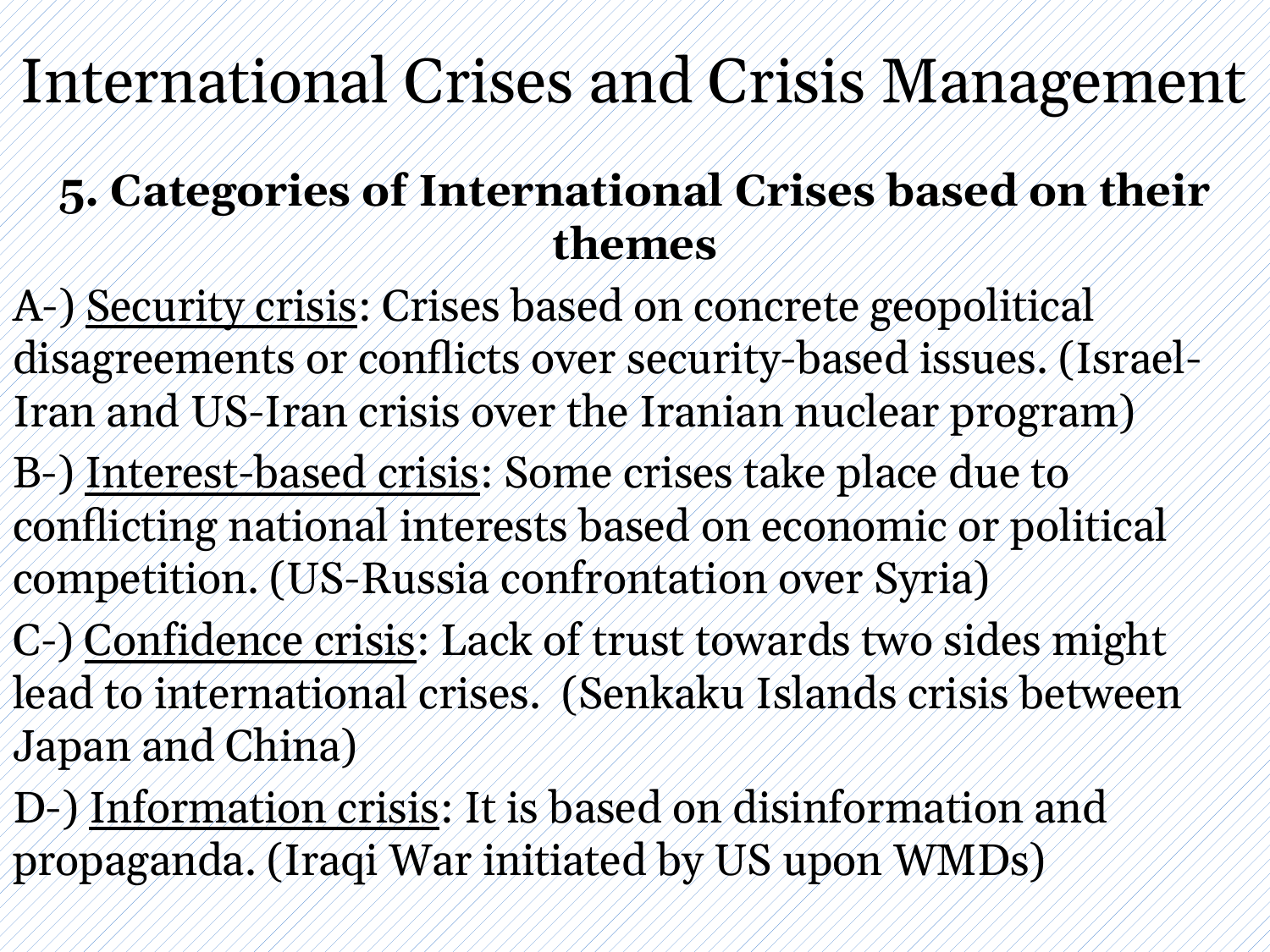

# International Crises and Crisis Management
5. Categories of International Crises based on their themes
A-) Security crisis: Crises based on concrete geopolitical disagreements or conflicts over security-based issues. (Israel-Iran and US-Iran crisis over the Iranian nuclear program)
B-) Interest-based crisis: Some crises take place due to conflicting national interests based on economic or political competition. (US-Russia confrontation over Syria)
C-) Confidence crisis: Lack of trust towards two sides might lead to international crises.  (Senkaku Islands crisis between Japan and China)
D-) Information crisis: It is based on disinformation and propaganda. (Iraqi War initiated by US upon WMDs)